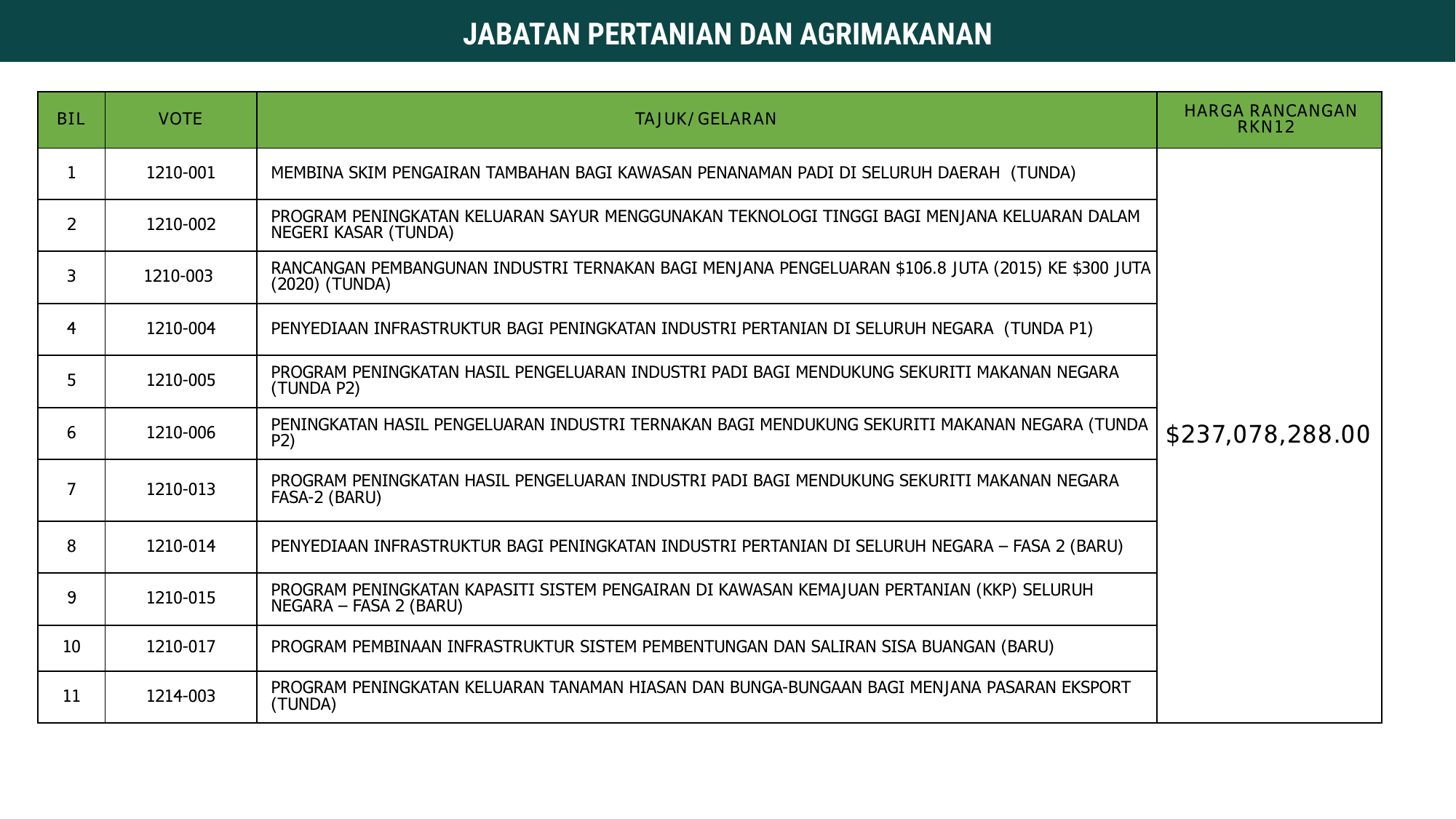

JABATAN PERTANIAN DAN AGRIMAKANAN
| BIL | VOTE | TAJUK/GELARAN | HARGA RANCANGAN RKN12 |
| --- | --- | --- | --- |
| 1 | 1210-001 | MEMBINA SKIM PENGAIRAN TAMBAHAN BAGI KAWASAN PENANAMAN PADI DI SELURUH DAERAH (TUNDA) | $237,078,288.00 |
| 2 | 1210-002 | PROGRAM PENINGKATAN KELUARAN SAYUR MENGGUNAKAN TEKNOLOGI TINGGI BAGI MENJANA KELUARAN DALAM NEGERI KASAR (TUNDA) |  |
| 3 | 1210-003 | RANCANGAN PEMBANGUNAN INDUSTRI TERNAKAN BAGI MENJANA PENGELUARAN $106.8 JUTA (2015) KE $300 JUTA (2020) (TUNDA) |  |
| 4 | 1210-004 | PENYEDIAAN INFRASTRUKTUR BAGI PENINGKATAN INDUSTRI PERTANIAN DI SELURUH NEGARA (TUNDA P1) |  |
| 5 | 1210-005 | PROGRAM PENINGKATAN HASIL PENGELUARAN INDUSTRI PADI BAGI MENDUKUNG SEKURITI MAKANAN NEGARA (TUNDA P2) |  |
| 6 | 1210-006 | PENINGKATAN HASIL PENGELUARAN INDUSTRI TERNAKAN BAGI MENDUKUNG SEKURITI MAKANAN NEGARA (TUNDA P2) |  |
| 7 | 1210-013 | PROGRAM PENINGKATAN HASIL PENGELUARAN INDUSTRI PADI BAGI MENDUKUNG SEKURITI MAKANAN NEGARA FASA-2 (BARU) |  |
| 8 | 1210-014 | PENYEDIAAN INFRASTRUKTUR BAGI PENINGKATAN INDUSTRI PERTANIAN DI SELURUH NEGARA – FASA 2 (BARU) |  |
| 9 | 1210-015 | PROGRAM PENINGKATAN KAPASITI SISTEM PENGAIRAN DI KAWASAN KEMAJUAN PERTANIAN (KKP) SELURUH NEGARA – FASA 2 (BARU) |  |
| 10 | 1210-017 | PROGRAM PEMBINAAN INFRASTRUKTUR SISTEM PEMBENTUNGAN DAN SALIRAN SISA BUANGAN (BARU) |  |
| 11 | 1214-003 | PROGRAM PENINGKATAN KELUARAN TANAMAN HIASAN DAN BUNGA-BUNGAAN BAGI MENJANA PASARAN EKSPORT (TUNDA) |  |